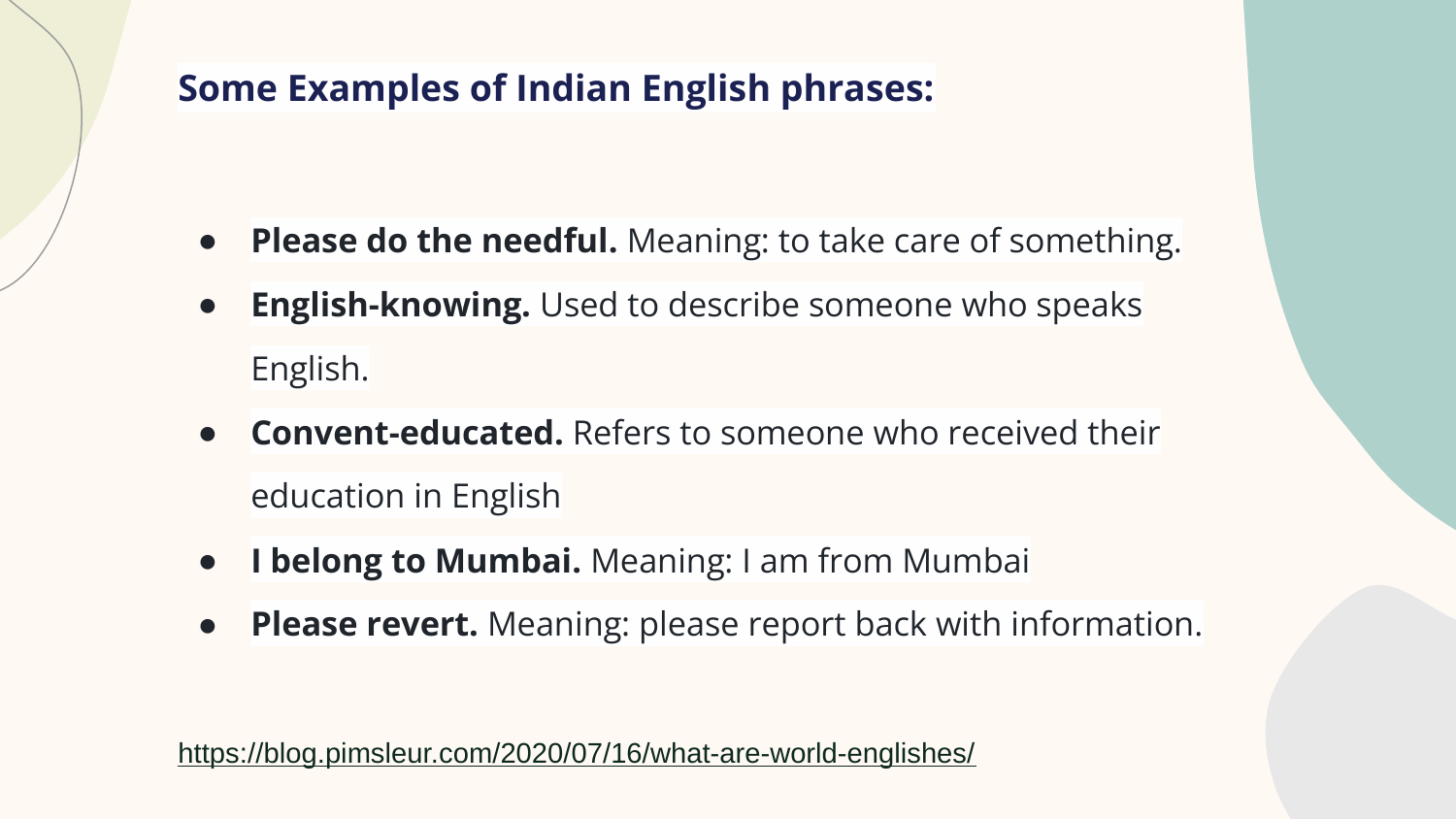

Some Examples of Indian English phrases:

Please do the needful. Meaning: to take care of something.
English-knowing. Used to describe someone who speaks English.
Convent-educated. Refers to someone who received their education in English
I belong to Mumbai. Meaning: I am from Mumbai
Please revert. Meaning: please report back with information.

https://blog.pimsleur.com/2020/07/16/what-are-world-englishes/